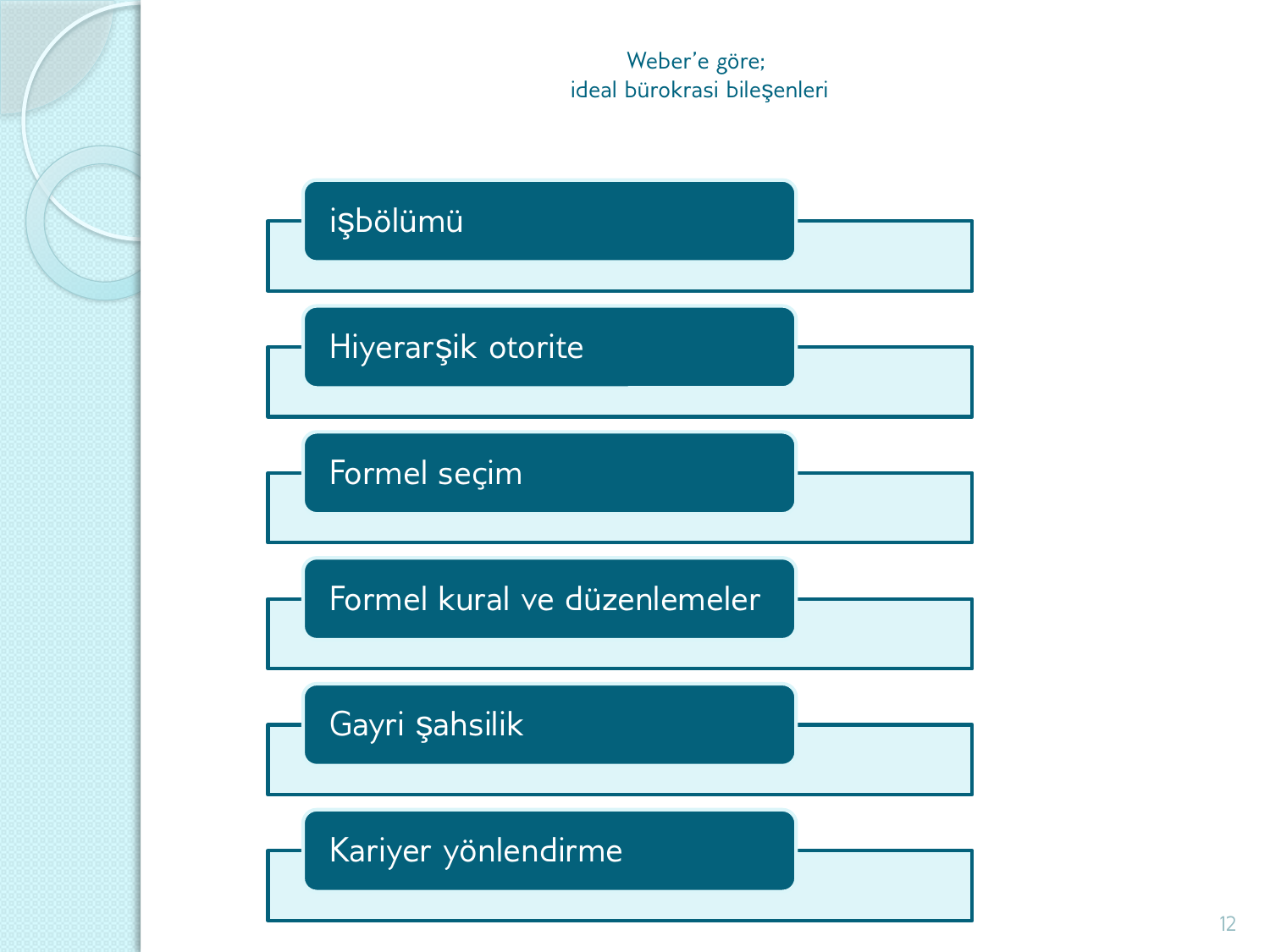

# Weber’e göre; ideal bürokrasi bileşenleri
işbölümü
Hiyerarşik otorite
Formel seçim
Formel kural ve düzenlemeler
Gayri şahsilik
Kariyer yönlendirme
12